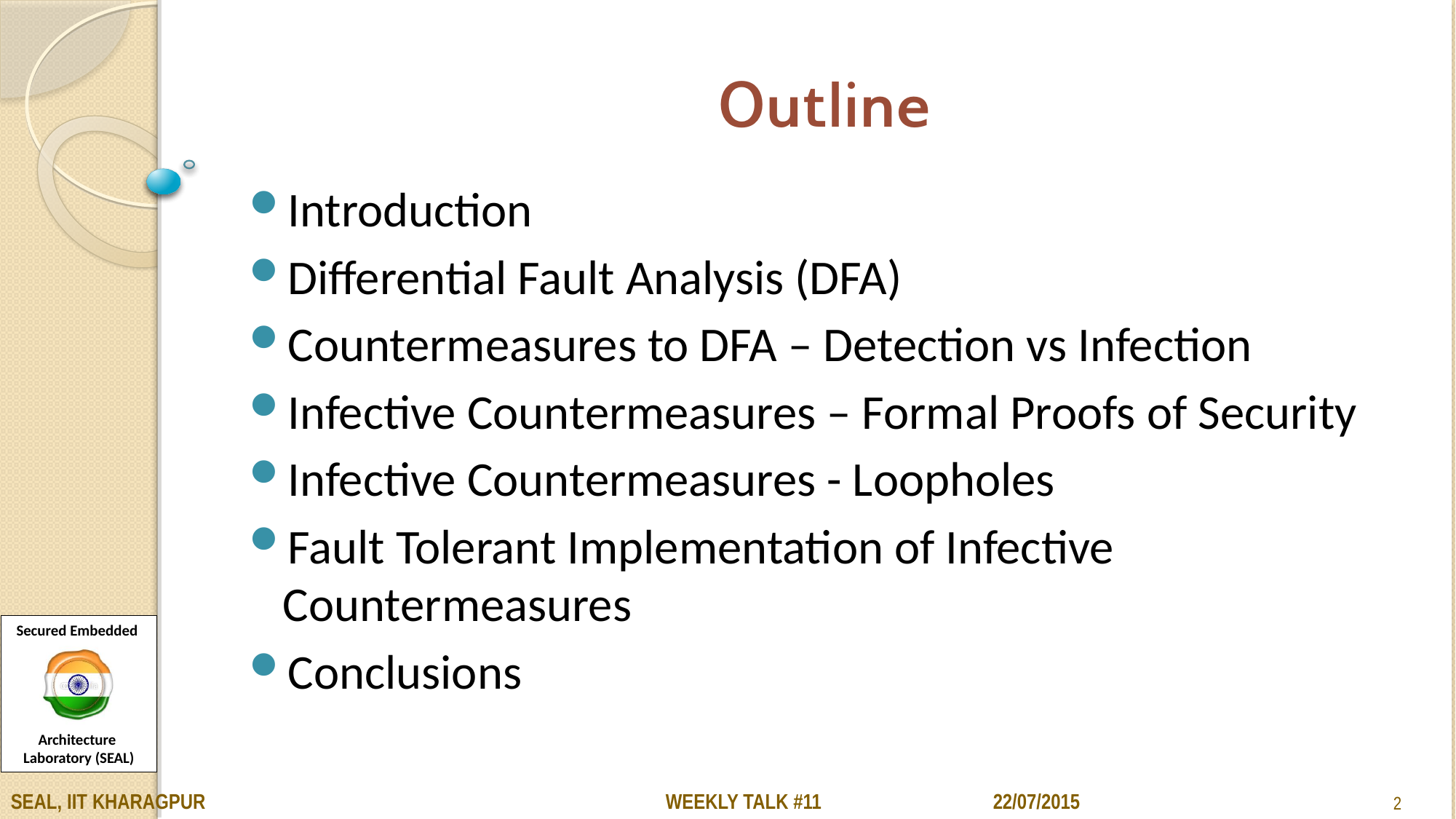

# Outline
Introduction
Differential Fault Analysis (DFA)
Countermeasures to DFA – Detection vs Infection
Infective Countermeasures – Formal Proofs of Security
Infective Countermeasures - Loopholes
Fault Tolerant Implementation of Infective Countermeasures
Conclusions